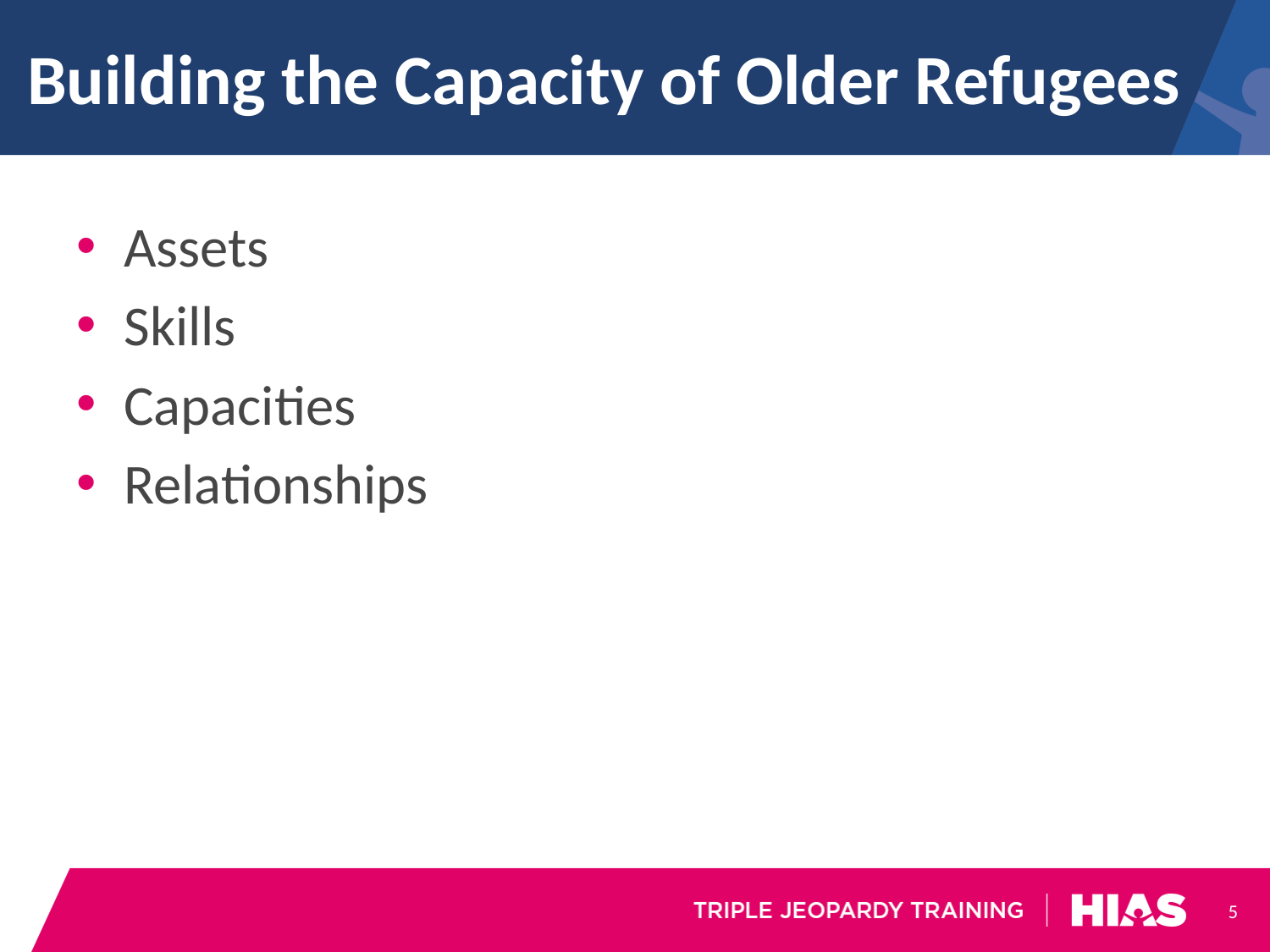

# Building the Capacity of Older Refugees
Assets
Skills
Capacities
Relationships